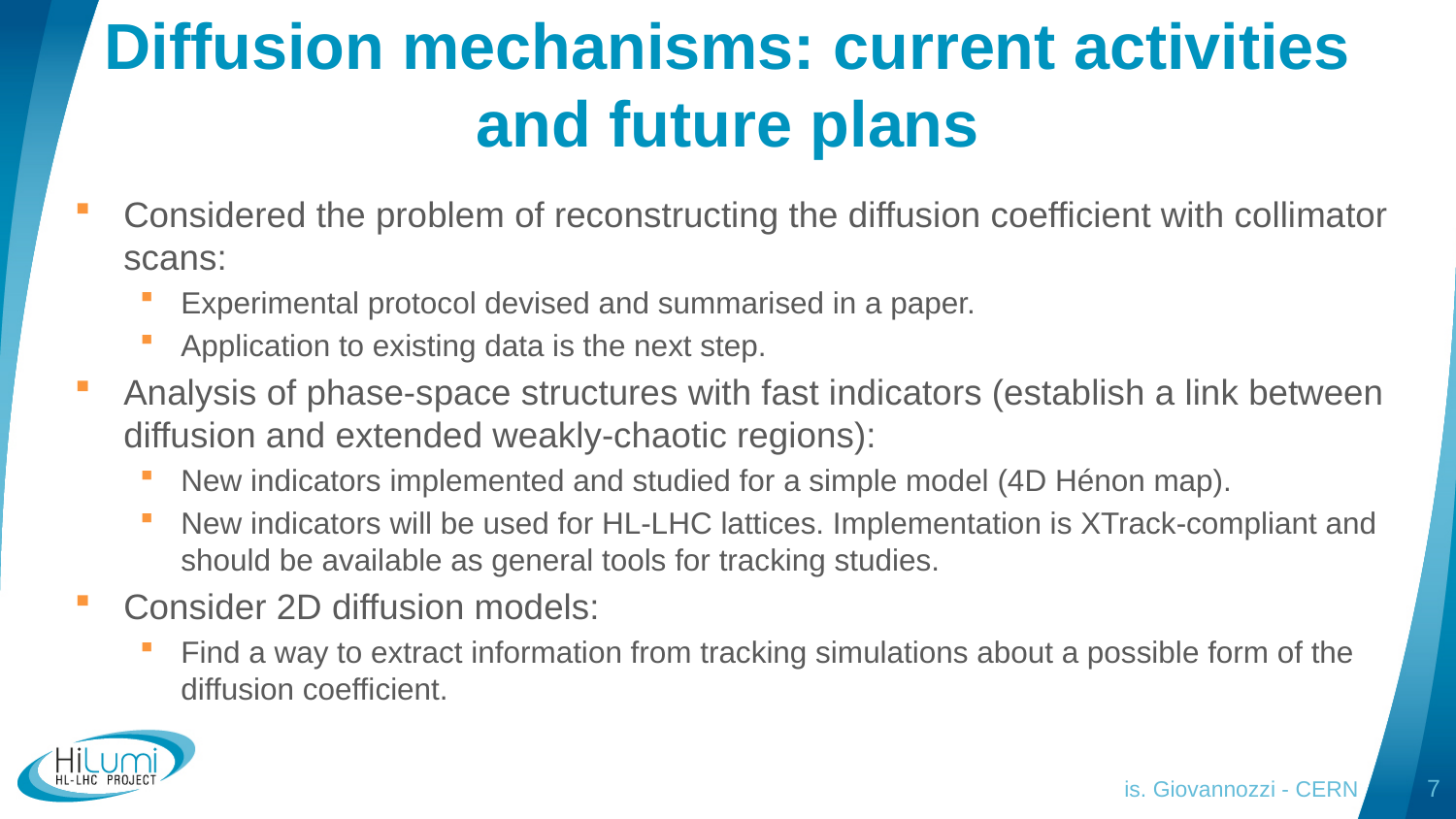

# Diffusion mechanisms: current activities and future plans
Considered the problem of reconstructing the diffusion coefficient with collimator scans:
Experimental protocol devised and summarised in a paper.
Application to existing data is the next step.
Analysis of phase-space structures with fast indicators (establish a link between diffusion and extended weakly-chaotic regions):
New indicators implemented and studied for a simple model (4D Hénon map).
New indicators will be used for HL-LHC lattices. Implementation is XTrack-compliant and should be available as general tools for tracking studies.
Consider 2D diffusion models:
Find a way to extract information from tracking simulations about a possible form of the diffusion coefficient.
is. Giovannozzi - CERN
7